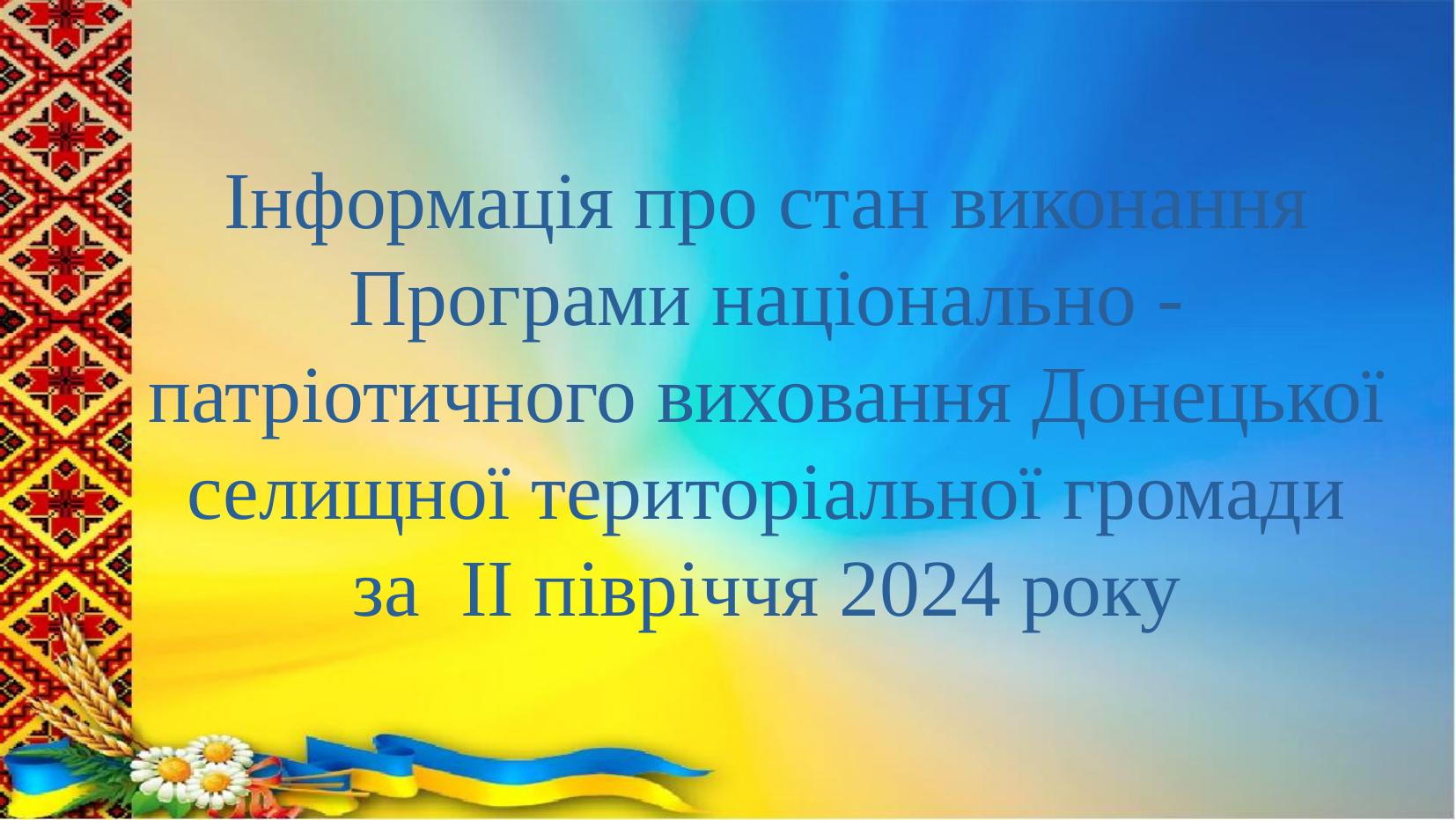

Інформація про стан виконання Програми національно - патріотичного виховання Донецької селищної територіальної громади за  ІІ півріччя 2024 року